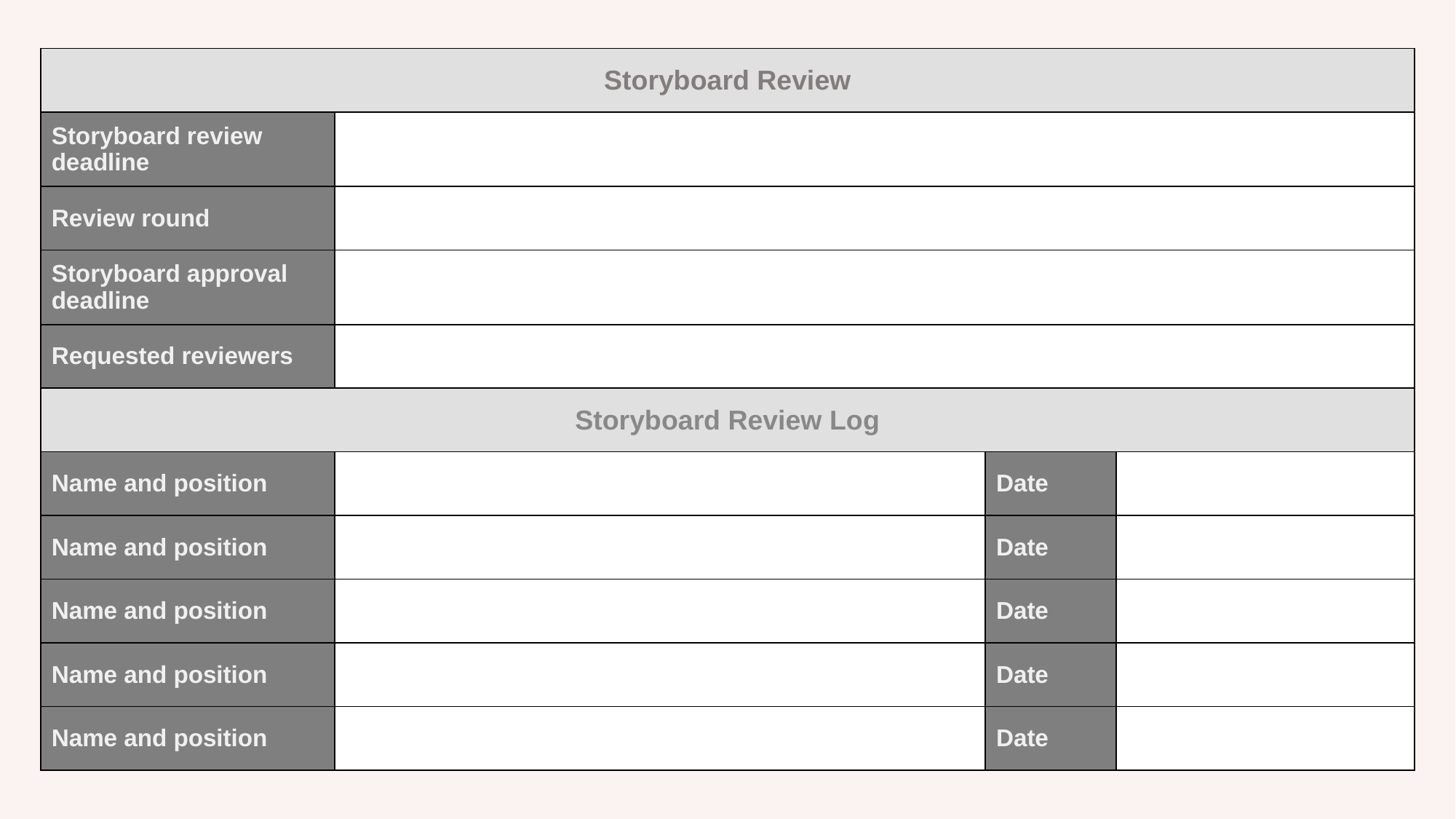

| Storyboard Review |  |  |  |
| --- | --- | --- | --- |
| Storyboard review deadline |  |  |  |
| Review round |  |  |  |
| Storyboard approval deadline |  |  |  |
| Requested reviewers |  |  |  |
| Storyboard Review Log |  |  |  |
| Name and position |  | Date |  |
| Name and position |  | Date |  |
| Name and position |  | Date |  |
| Name and position |  | Date |  |
| Name and position |  | Date |  |